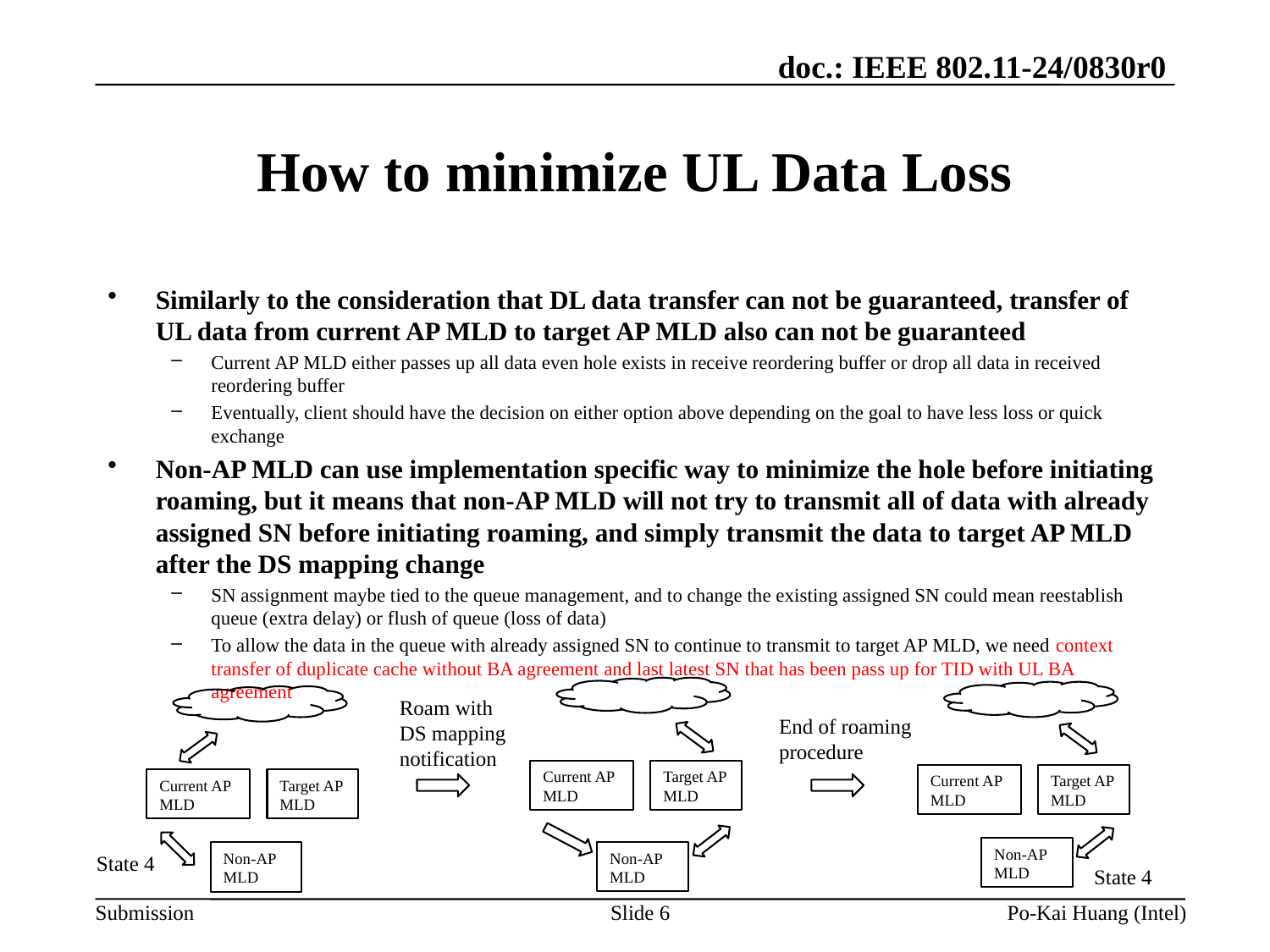

# How to minimize UL Data Loss
Similarly to the consideration that DL data transfer can not be guaranteed, transfer of UL data from current AP MLD to target AP MLD also can not be guaranteed
Current AP MLD either passes up all data even hole exists in receive reordering buffer or drop all data in received reordering buffer
Eventually, client should have the decision on either option above depending on the goal to have less loss or quick exchange
Non-AP MLD can use implementation specific way to minimize the hole before initiating roaming, but it means that non-AP MLD will not try to transmit all of data with already assigned SN before initiating roaming, and simply transmit the data to target AP MLD after the DS mapping change
SN assignment maybe tied to the queue management, and to change the existing assigned SN could mean reestablish queue (extra delay) or flush of queue (loss of data)
To allow the data in the queue with already assigned SN to continue to transmit to target AP MLD, we need context transfer of duplicate cache without BA agreement and last latest SN that has been pass up for TID with UL BA agreement

Roam with DS mapping notification
End of roaming procedure

Current AP MLD
Target AP MLD
Current AP MLD
Target AP MLD
Current AP MLD
Target AP MLD

Non-AP MLD

Non-AP MLD
Non-AP MLD
State 4
State 4
Slide 6
Po-Kai Huang (Intel)